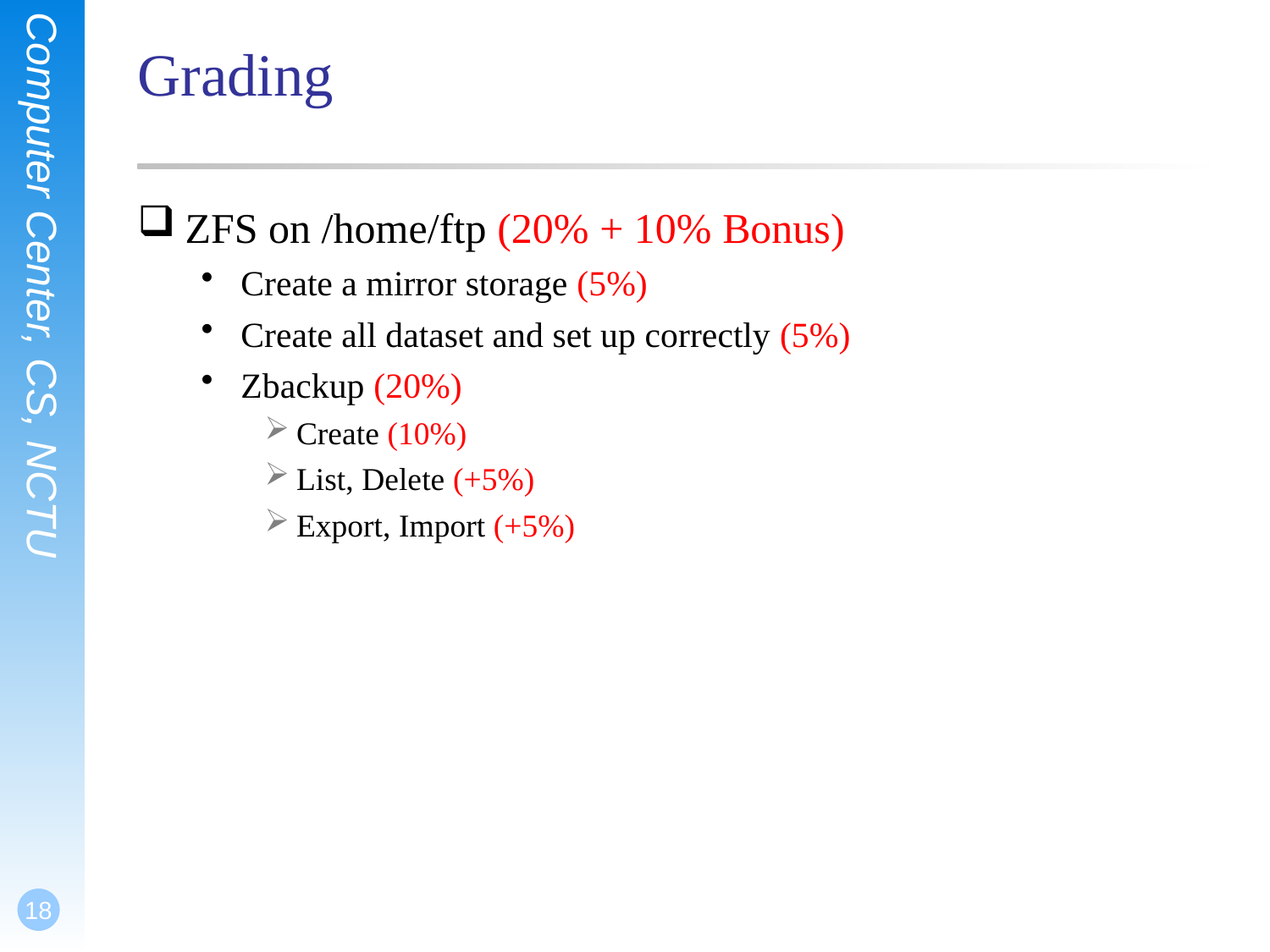

# Grading
ZFS on /home/ftp (20% + 10% Bonus)
Create a mirror storage (5%)
Create all dataset and set up correctly (5%)
Zbackup (20%)
Create (10%)
List, Delete (+5%)
Export, Import (+5%)